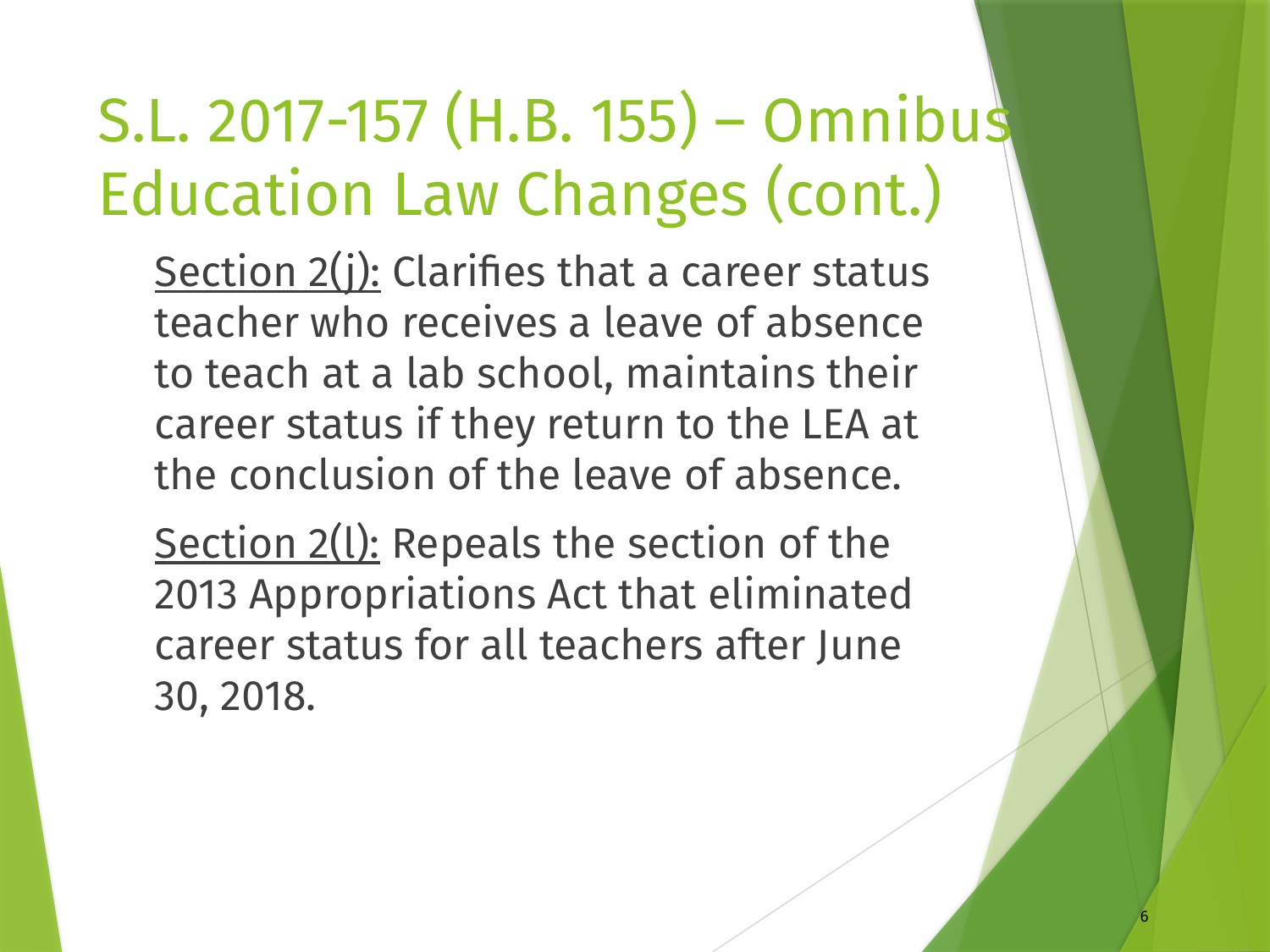

# S.L. 2017-157 (H.B. 155) – Omnibus Education Law Changes (cont.)
Section 2(j): Clarifies that a career status teacher who receives a leave of absence to teach at a lab school, maintains their career status if they return to the LEA at the conclusion of the leave of absence.
Section 2(l): Repeals the section of the 2013 Appropriations Act that eliminated career status for all teachers after June 30, 2018.

6